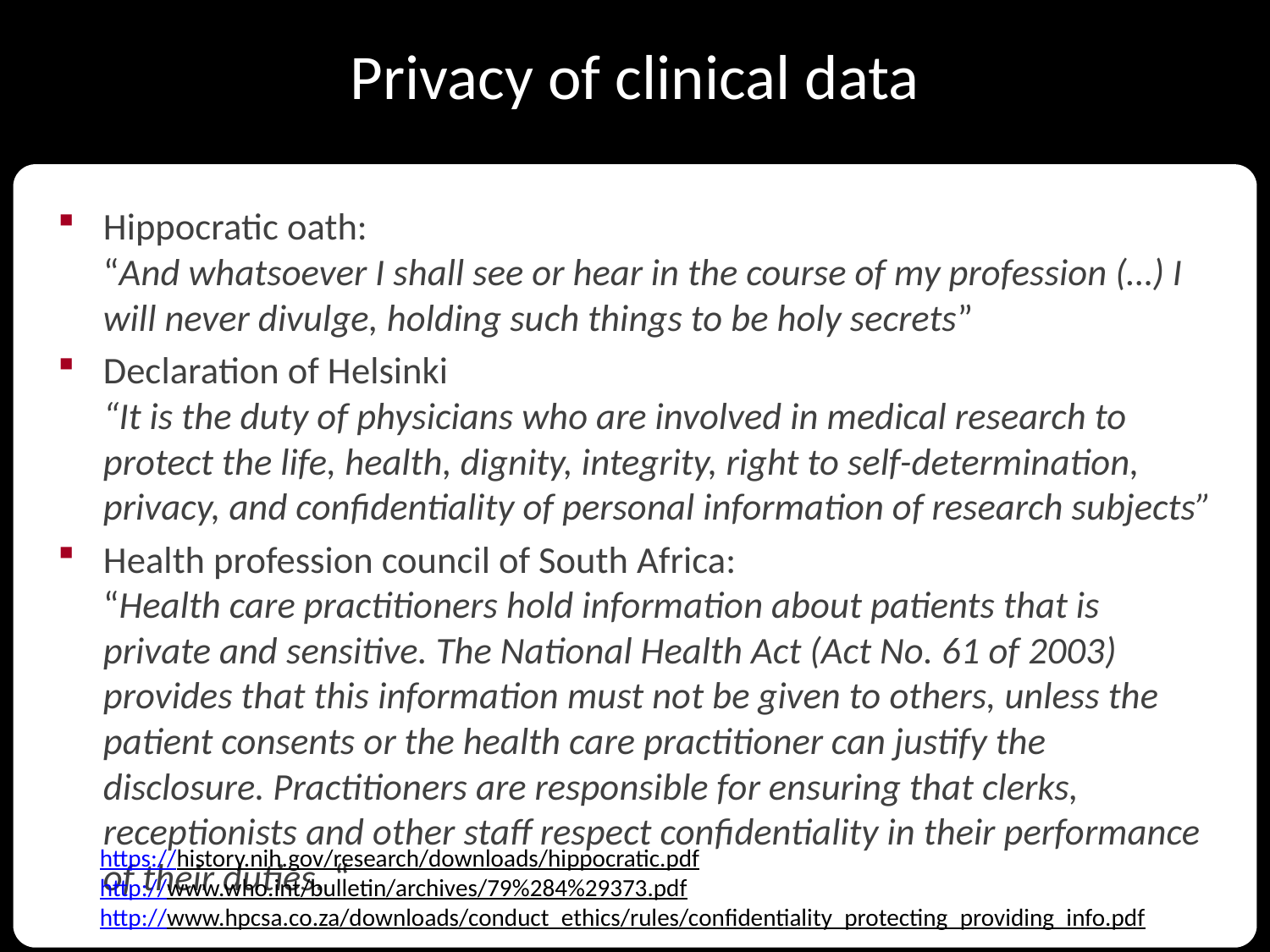

Privacy of clinical data
Hippocratic oath:
“And whatsoever I shall see or hear in the course of my profession (…) I will never divulge, holding such things to be holy secrets”
Declaration of Helsinki
“It is the duty of physicians who are involved in medical research to protect the life, health, dignity, integrity, right to self-determination, privacy, and confidentiality of personal information of research subjects”
Health profession council of South Africa:
“Health care practitioners hold information about patients that is private and sensitive. The National Health Act (Act No. 61 of 2003) provides that this information must not be given to others, unless the patient consents or the health care practitioner can justify the disclosure. Practitioners are responsible for ensuring that clerks, receptionists and other staff respect confidentiality in their performance of their duties. “
https://history.nih.gov/research/downloads/hippocratic.pdf
http://www.who.int/bulletin/archives/79%284%29373.pdf
http://www.hpcsa.co.za/downloads/conduct_ethics/rules/confidentiality_protecting_providing_info.pdf